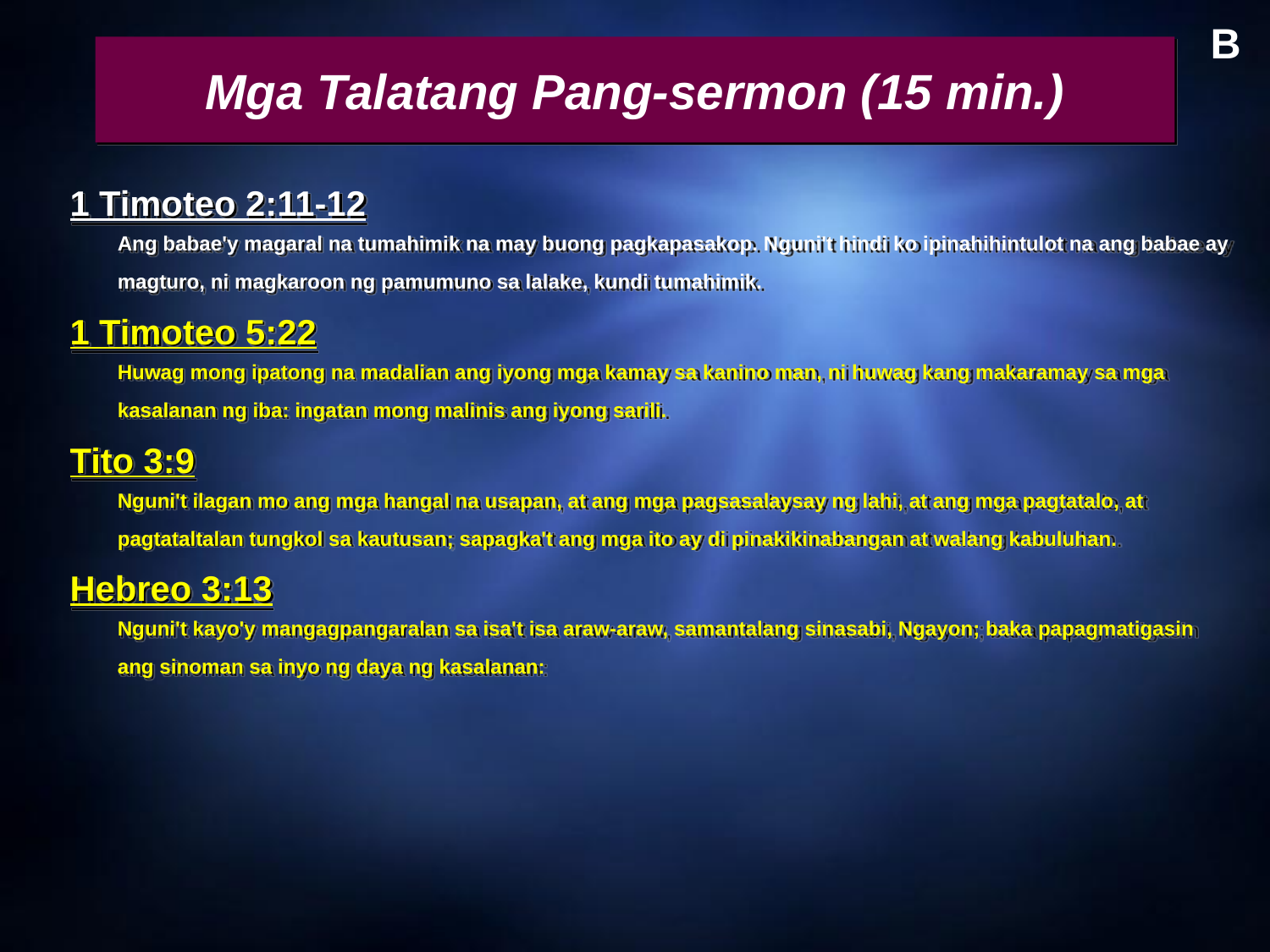

B
# Mga Talatang Pang-sermon (15 min.)
1 Timoteo 2:11-12
	Ang babae'y magaral na tumahimik na may buong pagkapasakop. Nguni't hindi ko ipinahihintulot na ang babae ay magturo, ni magkaroon ng pamumuno sa lalake, kundi tumahimik.
1 Timoteo 5:22
	Huwag mong ipatong na madalian ang iyong mga kamay sa kanino man, ni huwag kang makaramay sa mga kasalanan ng iba: ingatan mong malinis ang iyong sarili.
Tito 3:9
	Nguni't ilagan mo ang mga hangal na usapan, at ang mga pagsasalaysay ng lahi, at ang mga pagtatalo, at pagtataltalan tungkol sa kautusan; sapagka't ang mga ito ay di pinakikinabangan at walang kabuluhan.
Hebreo 3:13
	Nguni't kayo'y mangagpangaralan sa isa't isa araw-araw, samantalang sinasabi, Ngayon; baka papagmatigasin ang sinoman sa inyo ng daya ng kasalanan: